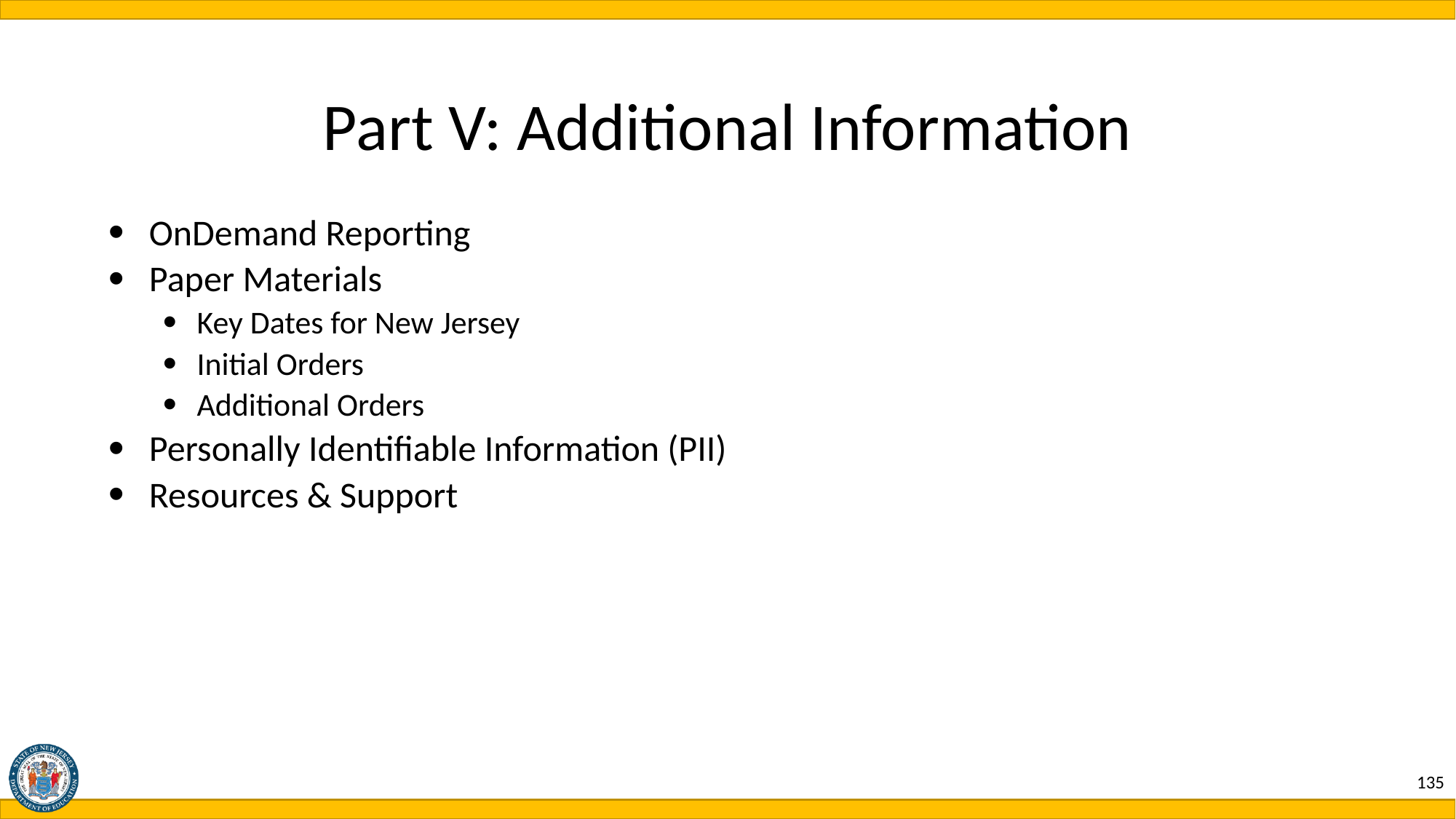

# Part V: Additional Information

OnDemand Reporting
Paper Materials
Key Dates for New Jersey
Initial Orders
Additional Orders
Personally Identifiable Information (PII)
Resources & Support
135